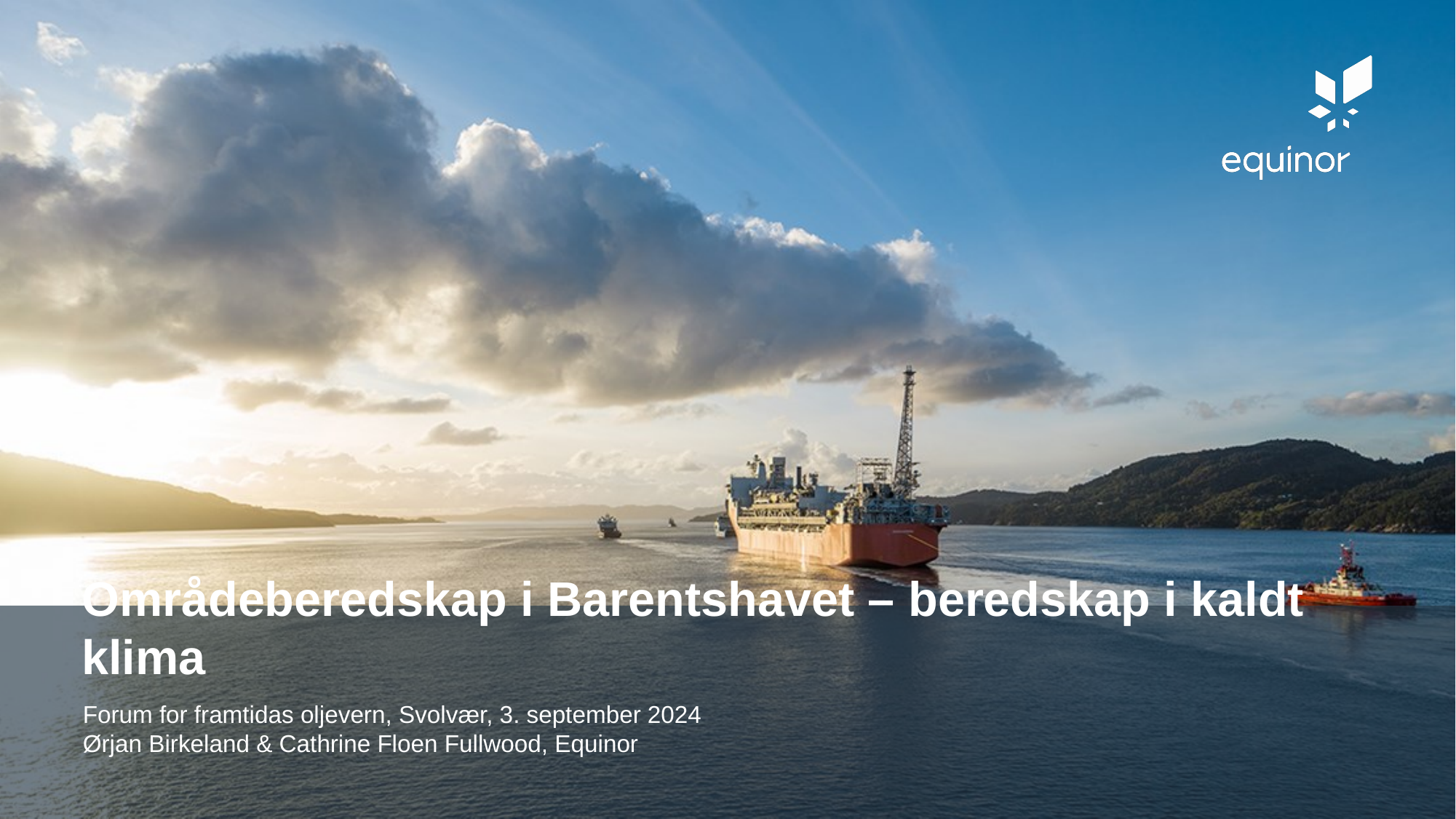

# Områdeberedskap i Barentshavet – beredskap i kaldt klima

Forum for framtidas oljevern, Svolvær, 3. september 2024
Ørjan Birkeland & Cathrine Floen Fullwood, Equinor